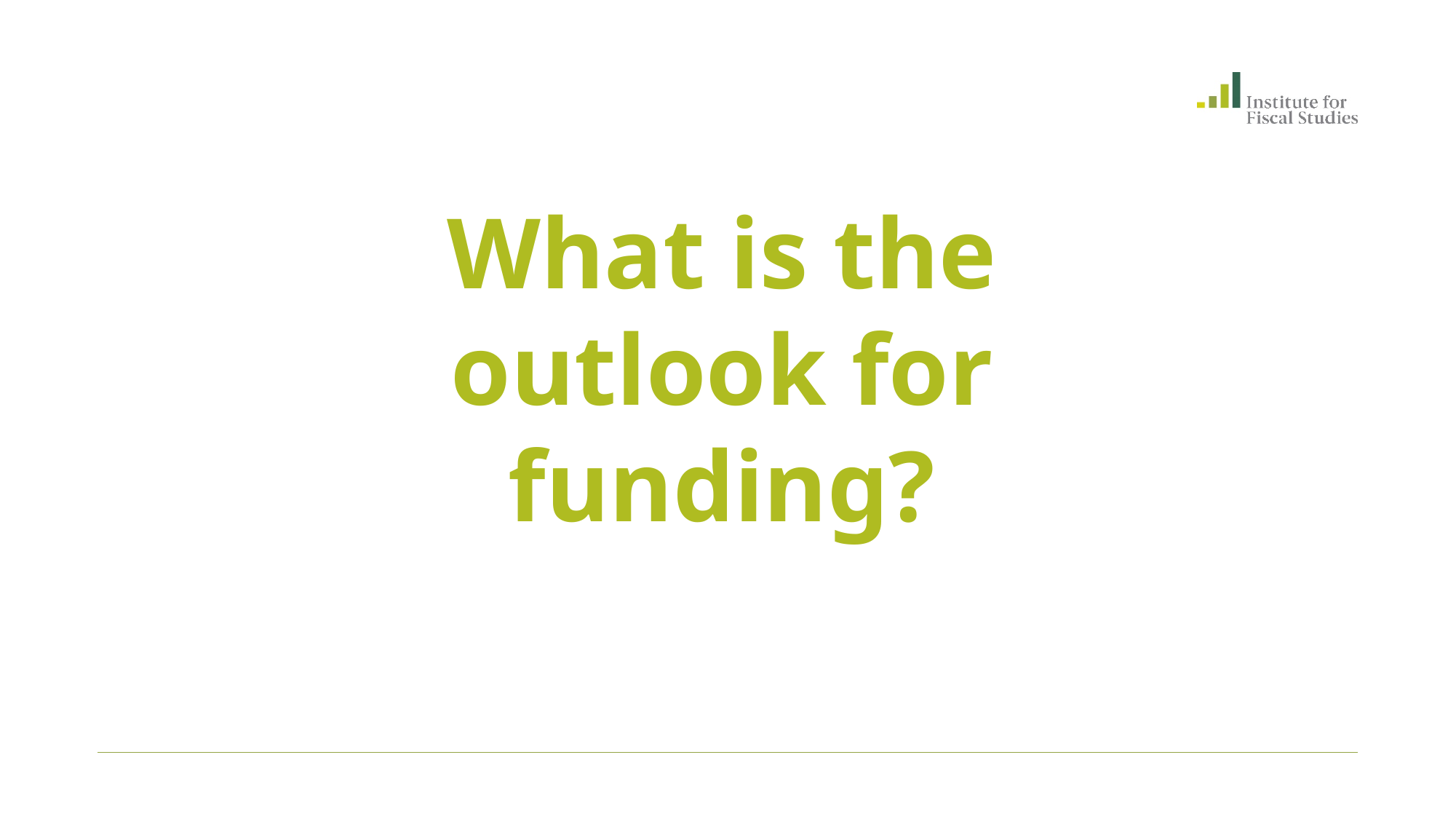

# What is the outlook for funding?